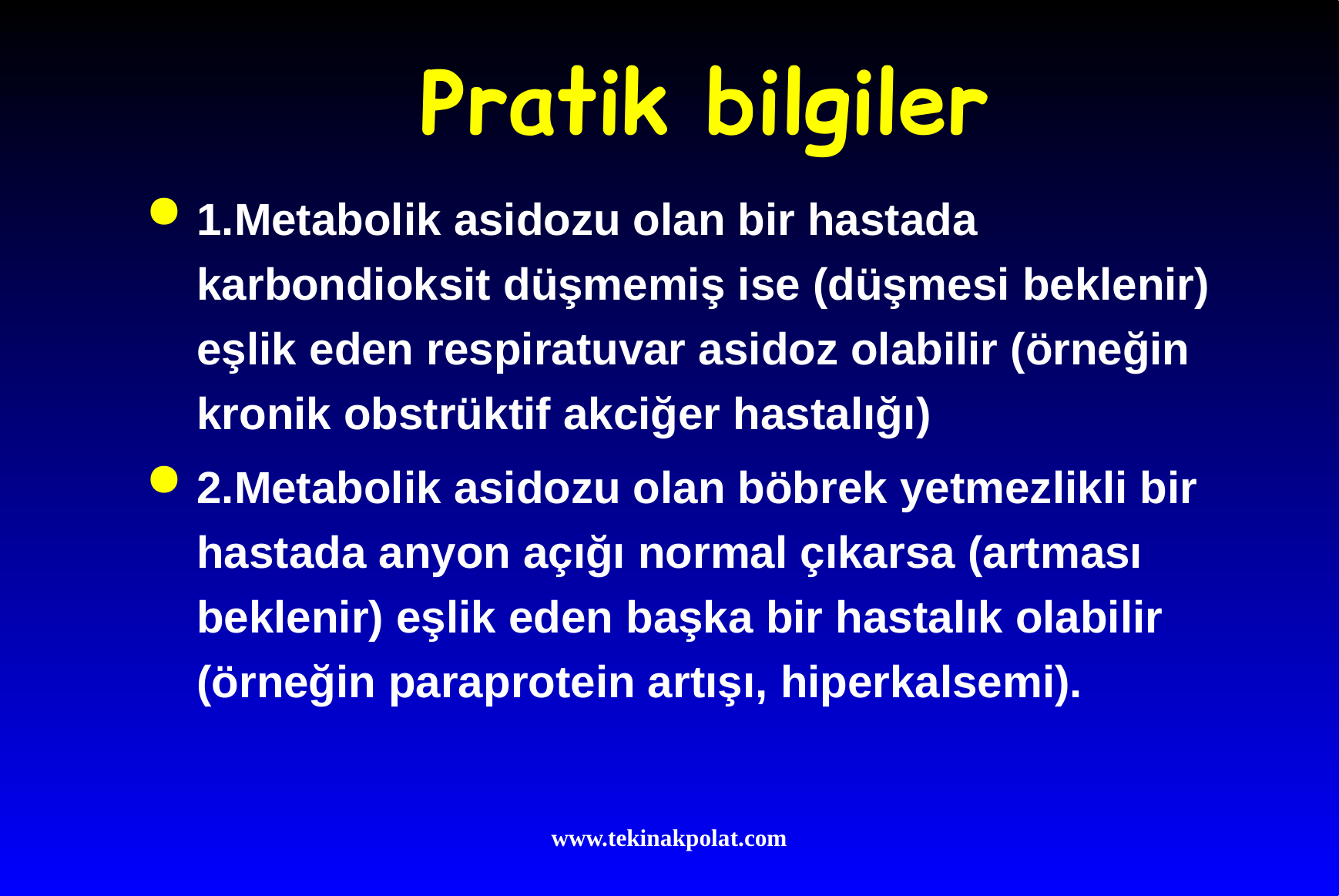

# Pratik bilgiler
1.Metabolik asidozu olan bir hastada karbondioksit düşmemiş ise (düşmesi beklenir) eşlik eden respiratuvar asidoz olabilir (örneğin kronik obstrüktif akciğer hastalığı)
2.Metabolik asidozu olan böbrek yetmezlikli bir hastada anyon açığı normal çıkarsa (artması beklenir) eşlik eden başka bir hastalık olabilir (örneğin paraprotein artışı, hiperkalsemi).

www.tekinakpolat.com